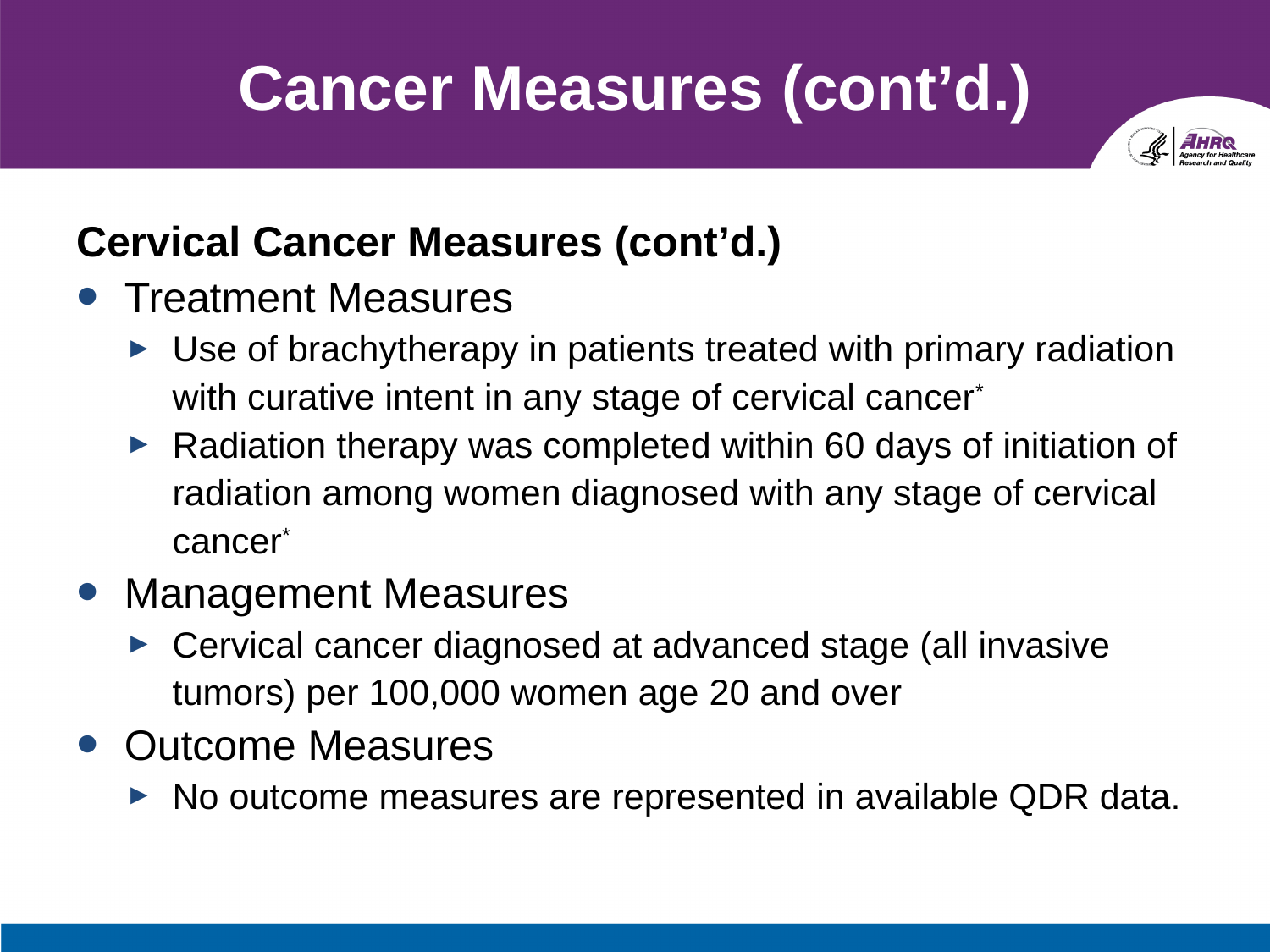

# Cancer Measures (cont’d.)
Cervical Cancer Measures (cont’d.)
Treatment Measures
Use of brachytherapy in patients treated with primary radiation with curative intent in any stage of cervical cancer*
Radiation therapy was completed within 60 days of initiation of radiation among women diagnosed with any stage of cervical cancer*
Management Measures
Cervical cancer diagnosed at advanced stage (all invasive tumors) per 100,000 women age 20 and over
Outcome Measures
No outcome measures are represented in available QDR data.